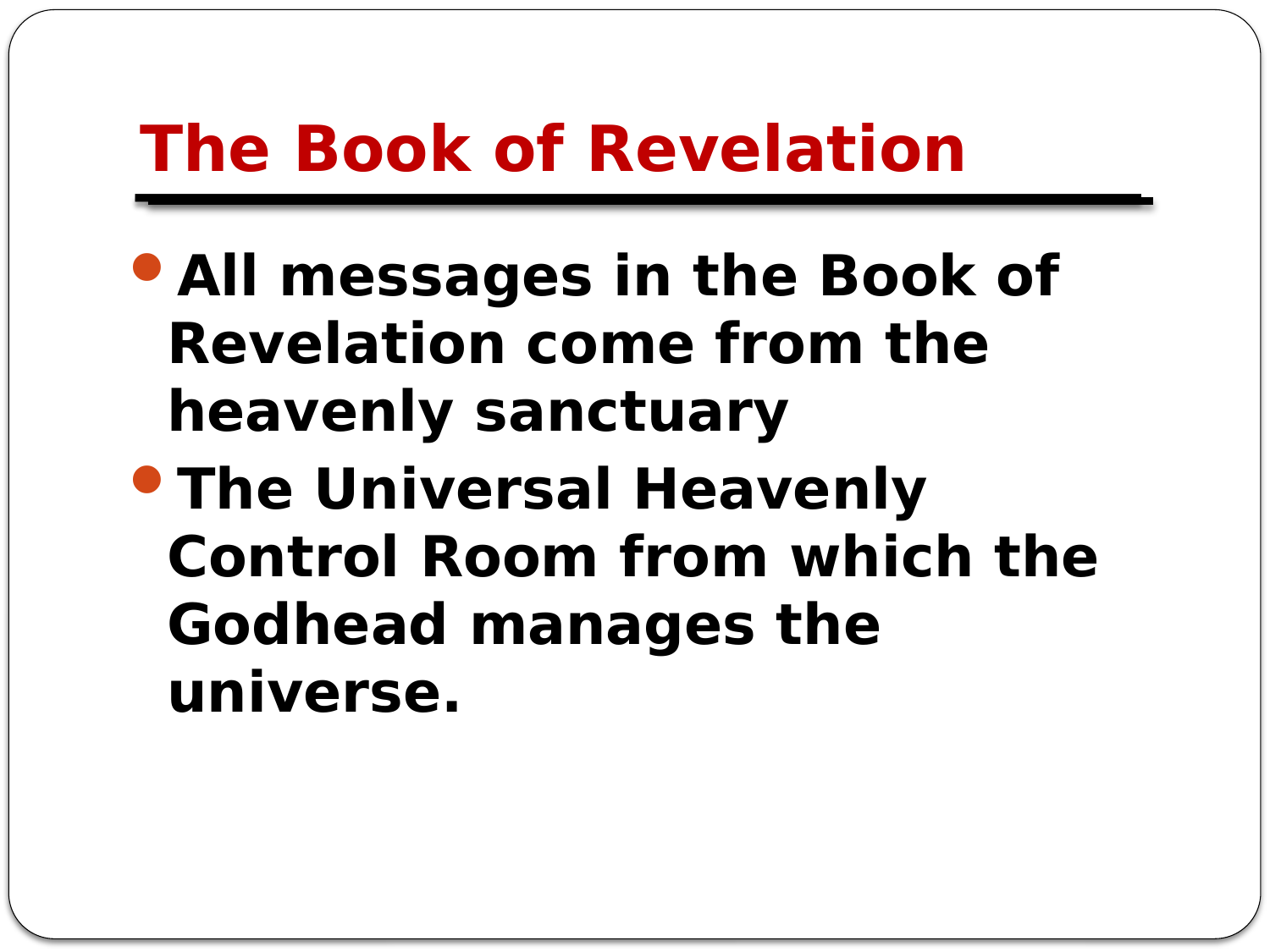

# The Book of Revelation
All messages in the Book of Revelation come from the heavenly sanctuary
The Universal Heavenly Control Room from which the Godhead manages the universe.